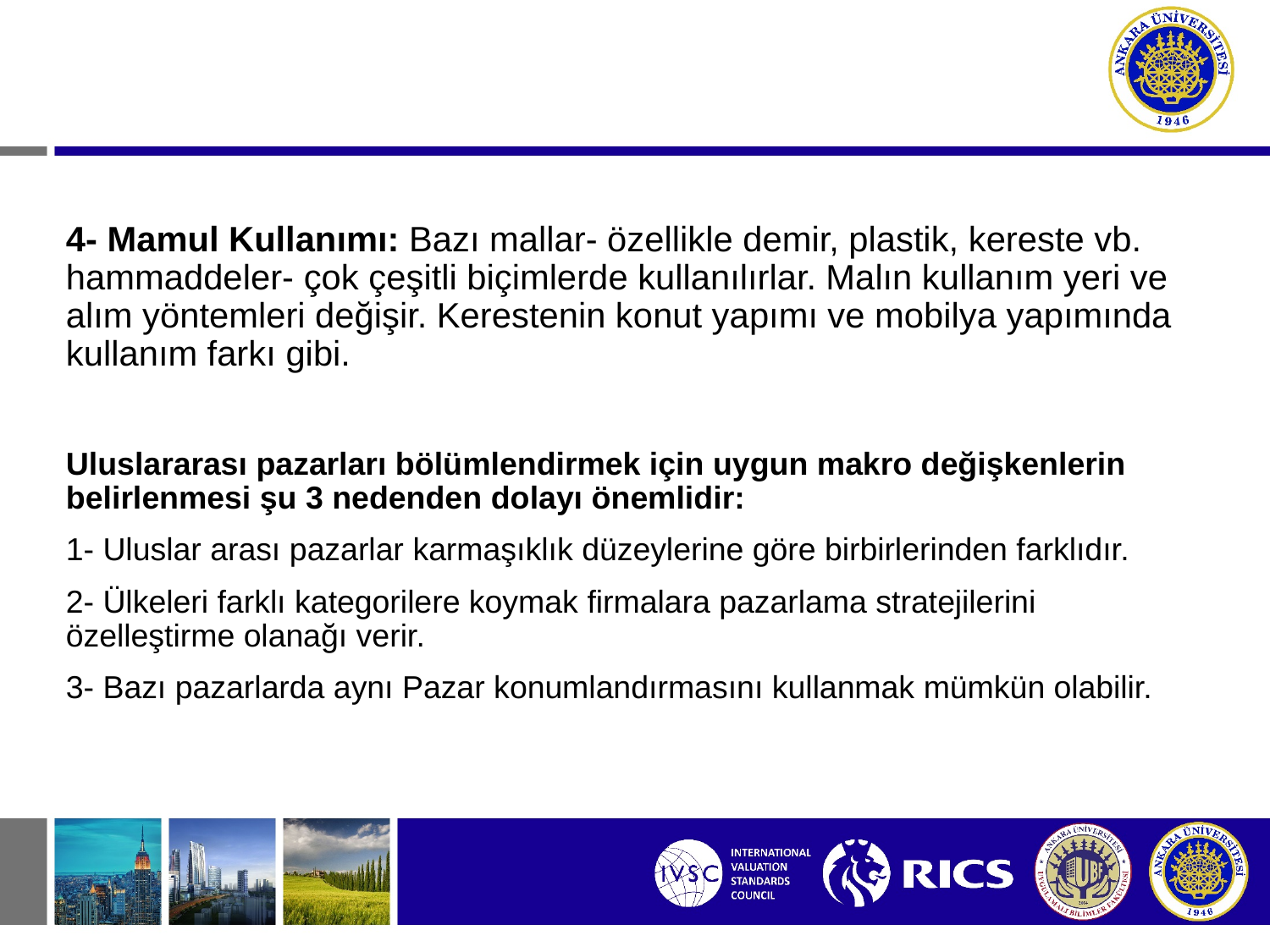

4- Mamul Kullanımı: Bazı mallar- özellikle demir, plastik, kereste vb. hammaddeler- çok çeşitli biçimlerde kullanılırlar. Malın kullanım yeri ve alım yöntemleri değişir. Kerestenin konut yapımı ve mobilya yapımında kullanım farkı gibi.

Uluslararası pazarları bölümlendirmek için uygun makro değişkenlerin belirlenmesi şu 3 nedenden dolayı önemlidir:
1- Uluslar arası pazarlar karmaşıklık düzeylerine göre birbirlerinden farklıdır.
2- Ülkeleri farklı kategorilere koymak firmalara pazarlama stratejilerini özelleştirme olanağı verir.
3- Bazı pazarlarda aynı Pazar konumlandırmasını kullanmak mümkün olabilir.